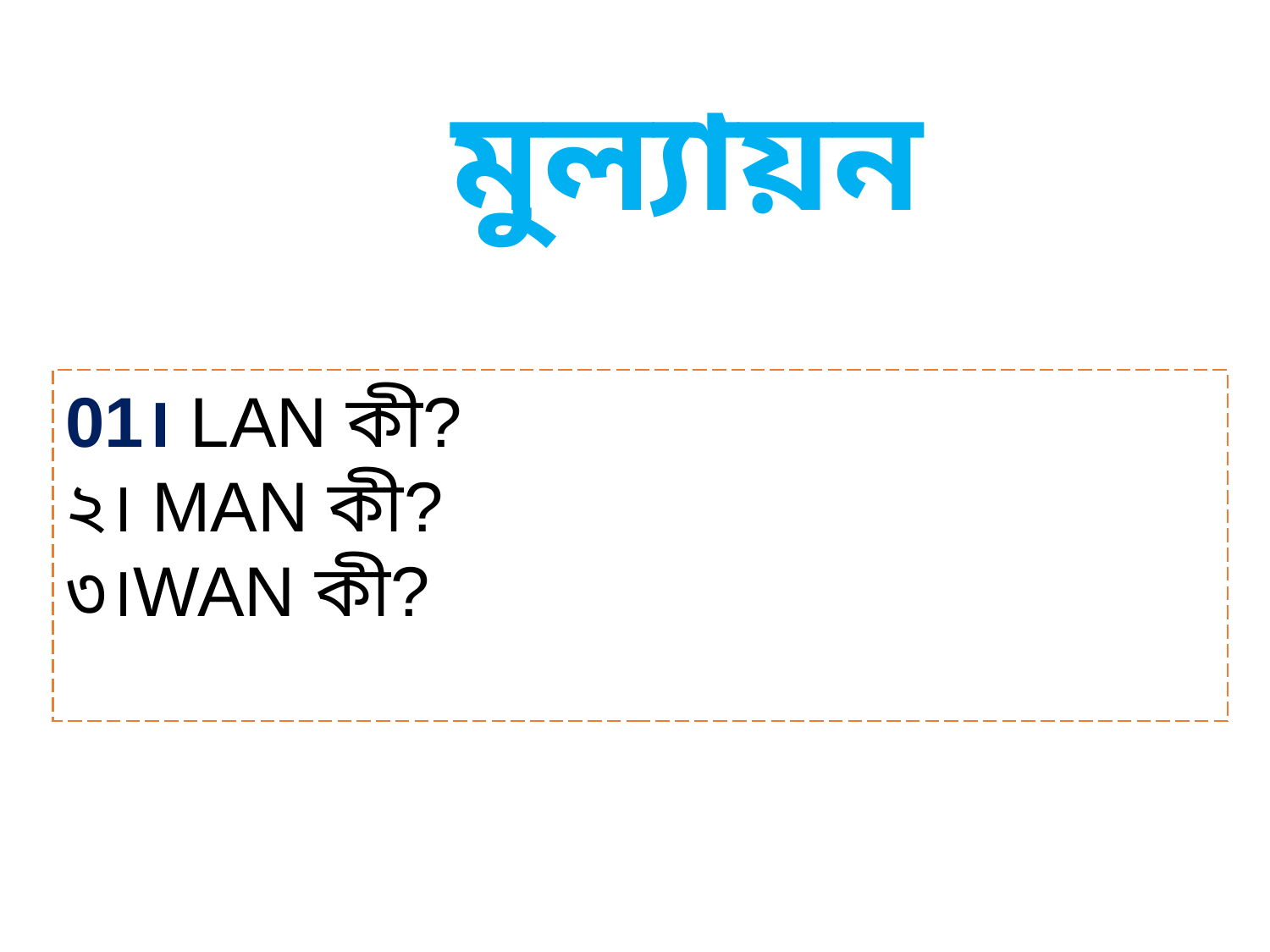

মুল্যায়ন
01। LAN কী?
২। MAN কী?
৩।WAN কী?